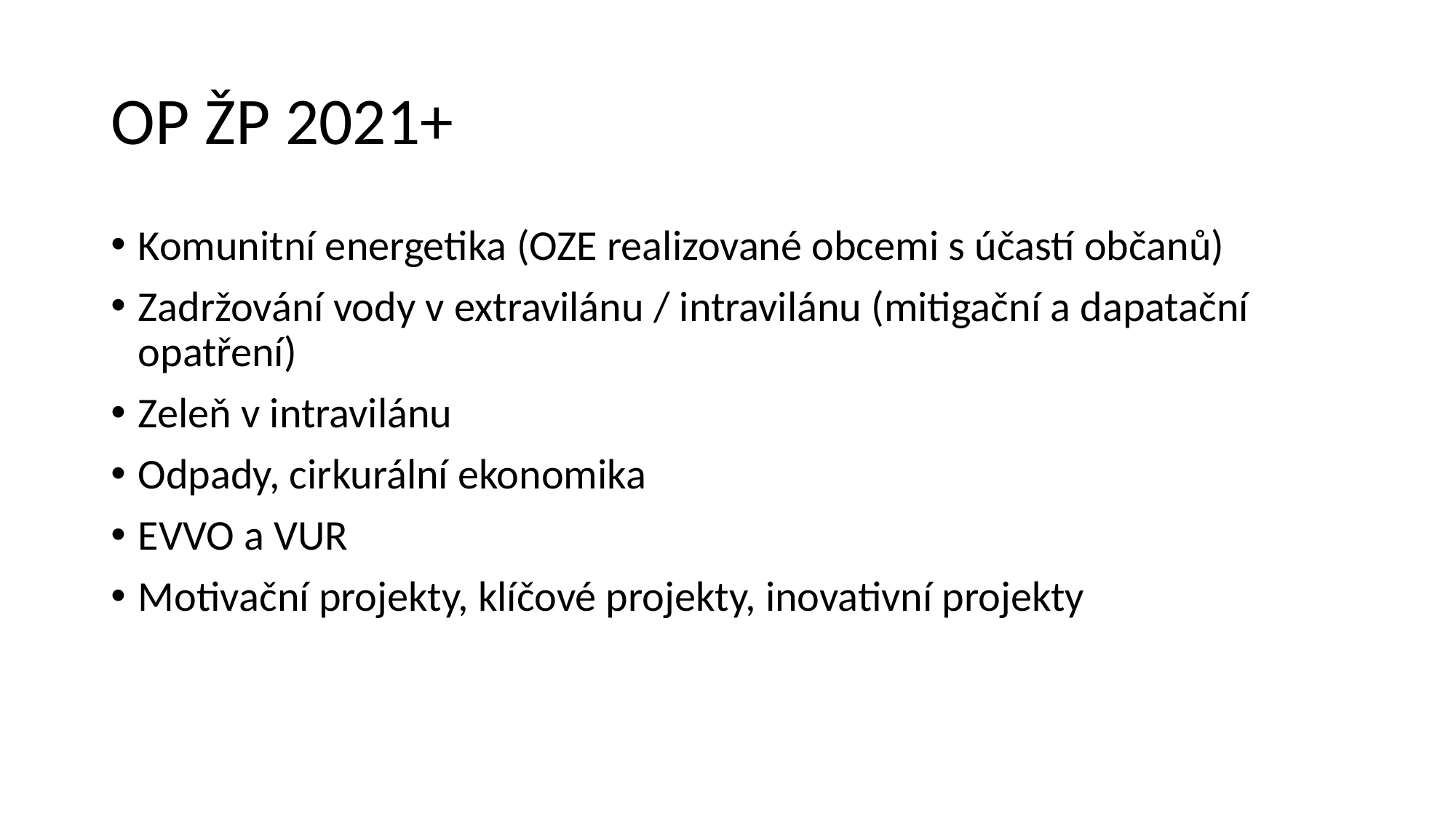

# OP ŽP 2021+
Komunitní energetika (OZE realizované obcemi s účastí občanů)
Zadržování vody v extravilánu / intravilánu (mitigační a dapatační opatření)
Zeleň v intravilánu
Odpady, cirkurální ekonomika
EVVO a VUR
Motivační projekty, klíčové projekty, inovativní projekty